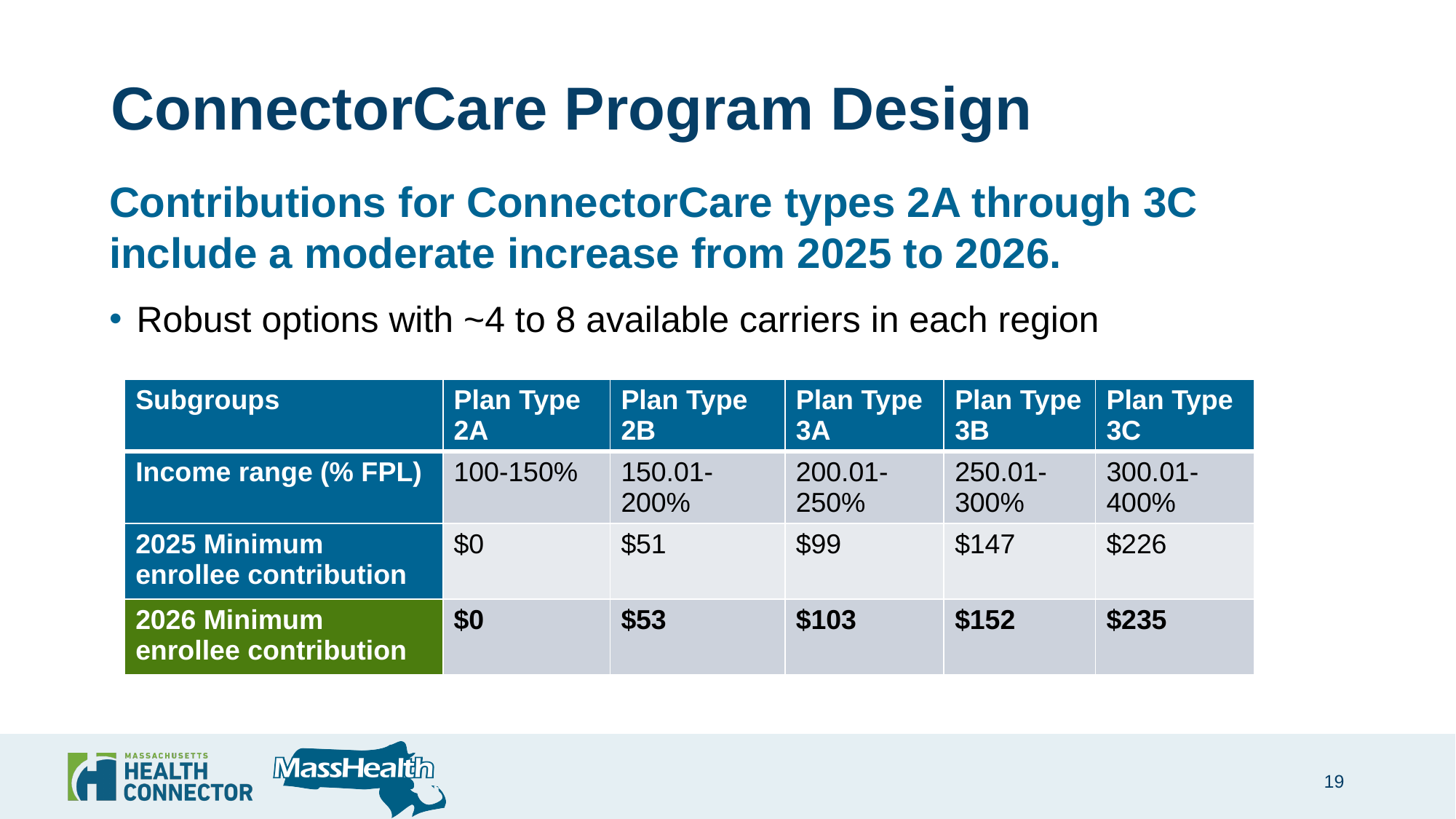

# ConnectorCare Program Design
Contributions for ConnectorCare types 2A through 3C include a moderate increase from 2025 to 2026.
Robust options with ~4 to 8 available carriers in each region
| Subgroups | Plan Type 2A | Plan Type 2B | Plan Type 3A | Plan Type 3B | Plan Type 3C |
| --- | --- | --- | --- | --- | --- |
| Income range (% FPL) | 100-150% | 150.01-200% | 200.01-250% | 250.01-300% | 300.01-400% |
| 2025 Minimum enrollee contribution | $0 | $51 | $99 | $147 | $226 |
| 2026 Minimum enrollee contribution | $0 | $53 | $103 | $152 | $235 |
19